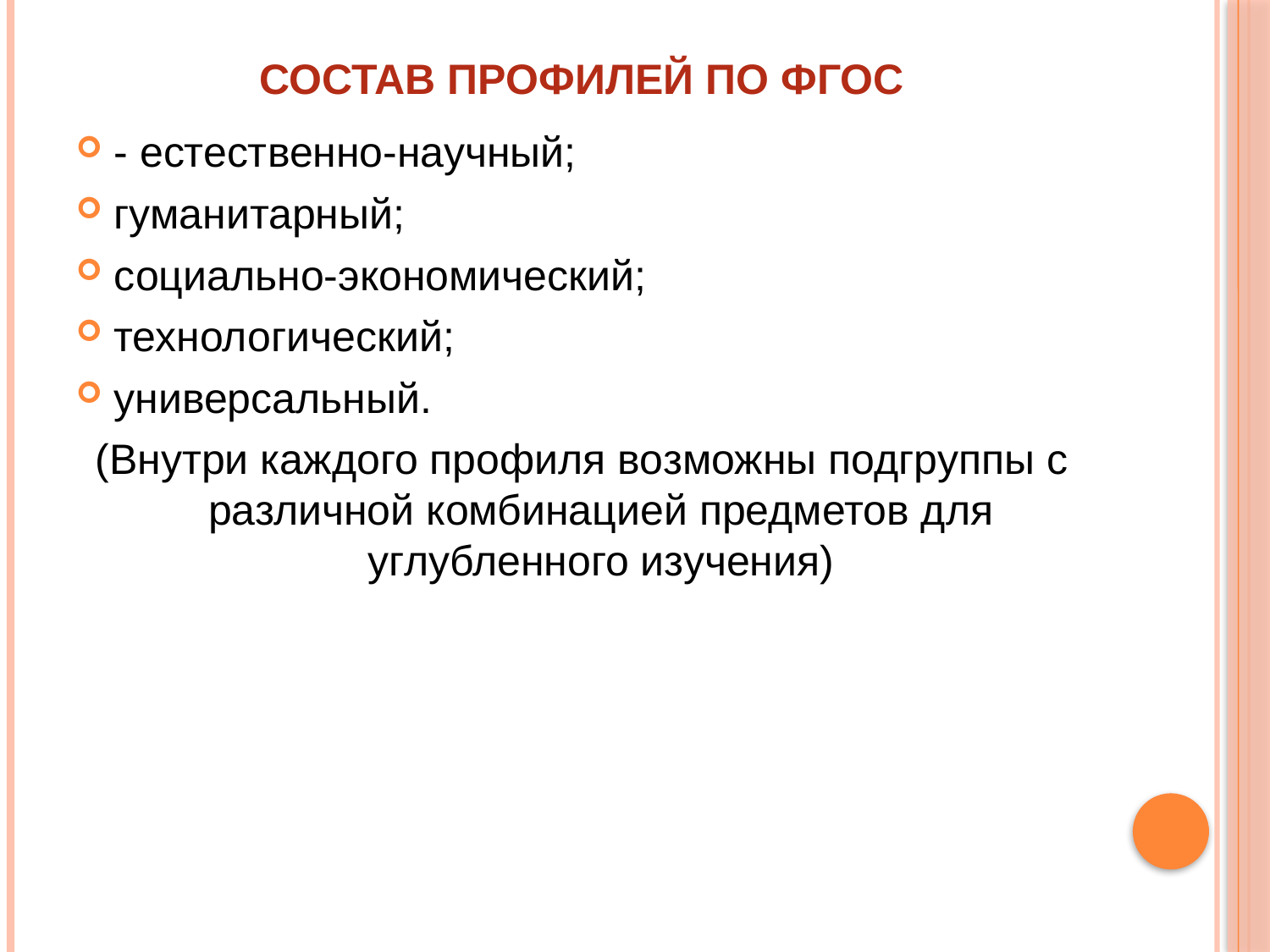

# СОСТАВ ПРОФИЛЕЙ ПО ФГОС
- естественно-научный;
гуманитарный;
социально-экономический;
технологический;
универсальный.
(Внутри каждого профиля возможны подгруппы с различной комбинацией предметов для углубленного изучения)